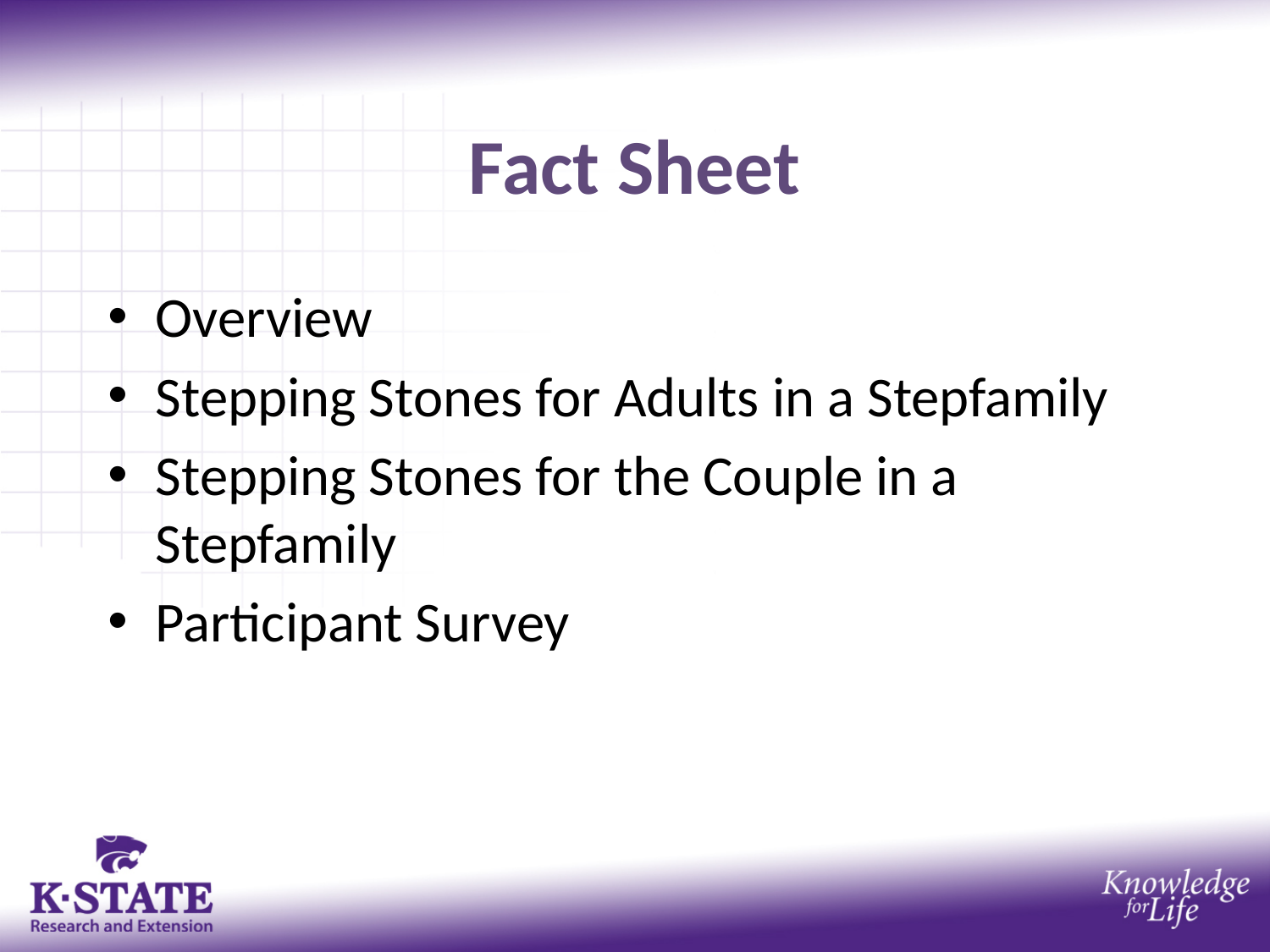

Fact Sheet
Overview
Stepping Stones for Adults in a Stepfamily
Stepping Stones for the Couple in a Stepfamily
Participant Survey